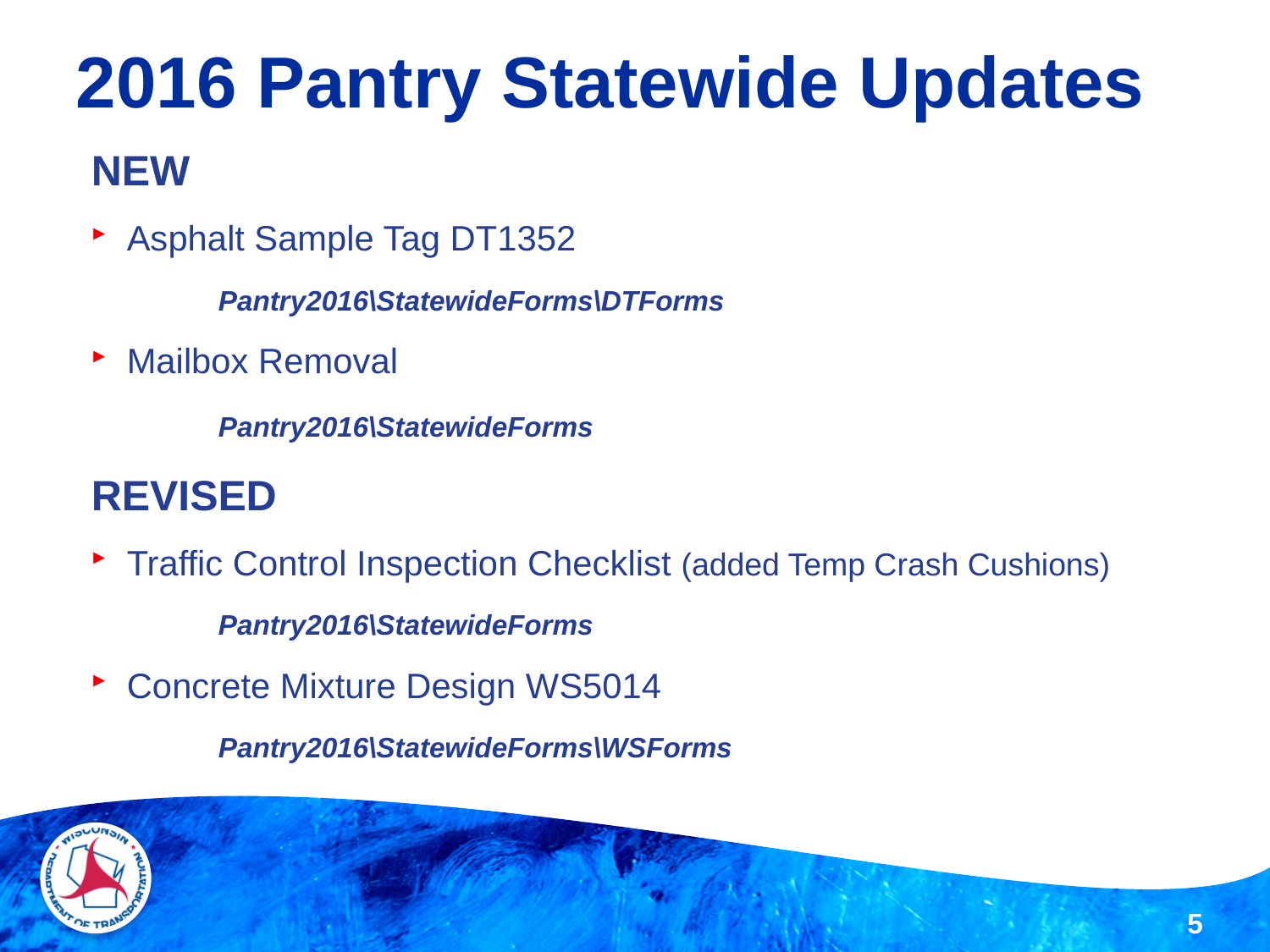

# 2016 Pantry Statewide Updates
NEW
Asphalt Sample Tag DT1352
	Pantry2016\StatewideForms\DTForms
Mailbox Removal
	Pantry2016\StatewideForms
REVISED
Traffic Control Inspection Checklist (added Temp Crash Cushions)
	Pantry2016\StatewideForms
Concrete Mixture Design WS5014
	Pantry2016\StatewideForms\WSForms

5